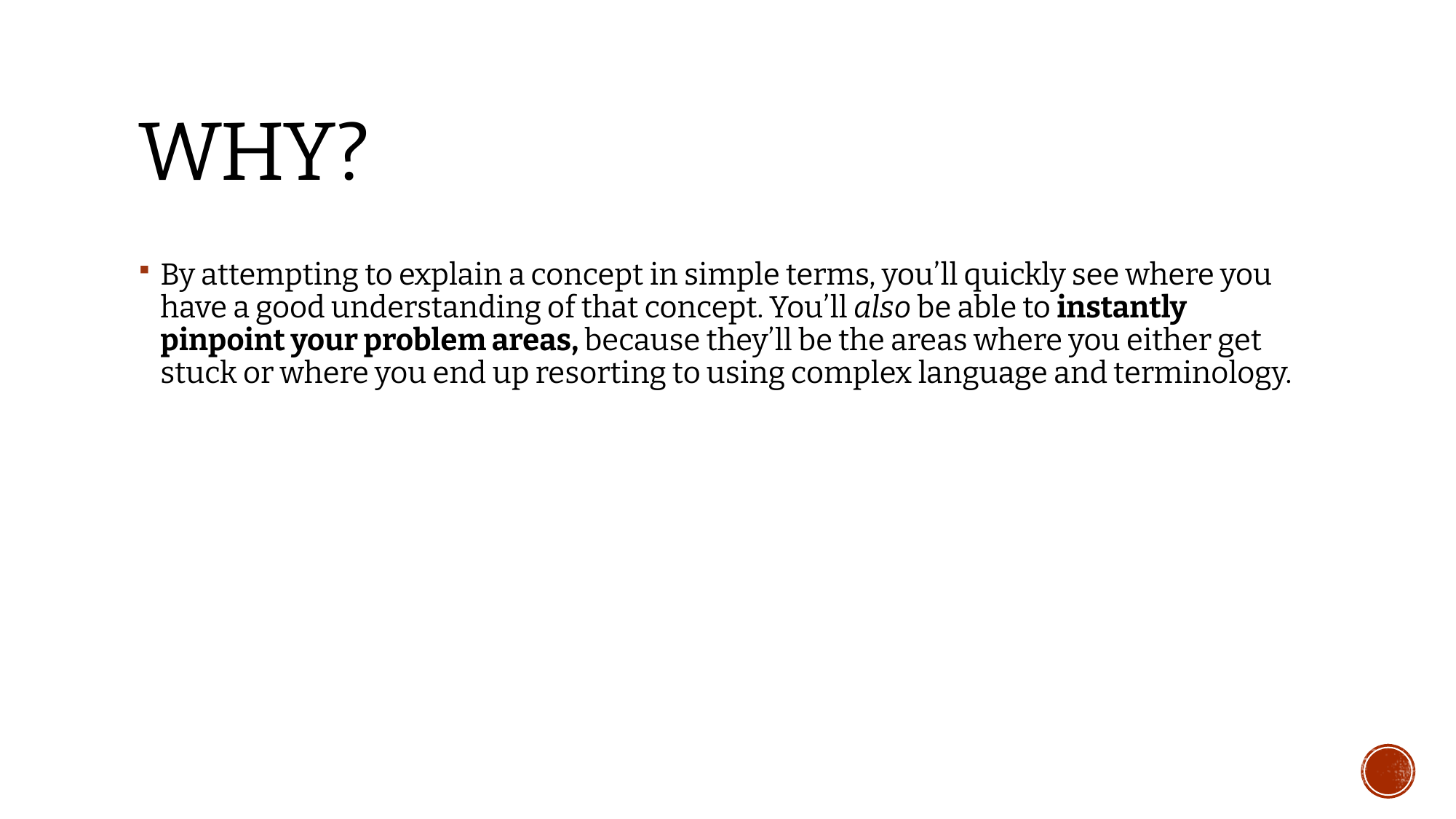

# Why?
By attempting to explain a concept in simple terms, you’ll quickly see where you have a good understanding of that concept. You’ll also be able to instantly pinpoint your problem areas, because they’ll be the areas where you either get stuck or where you end up resorting to using complex language and terminology.